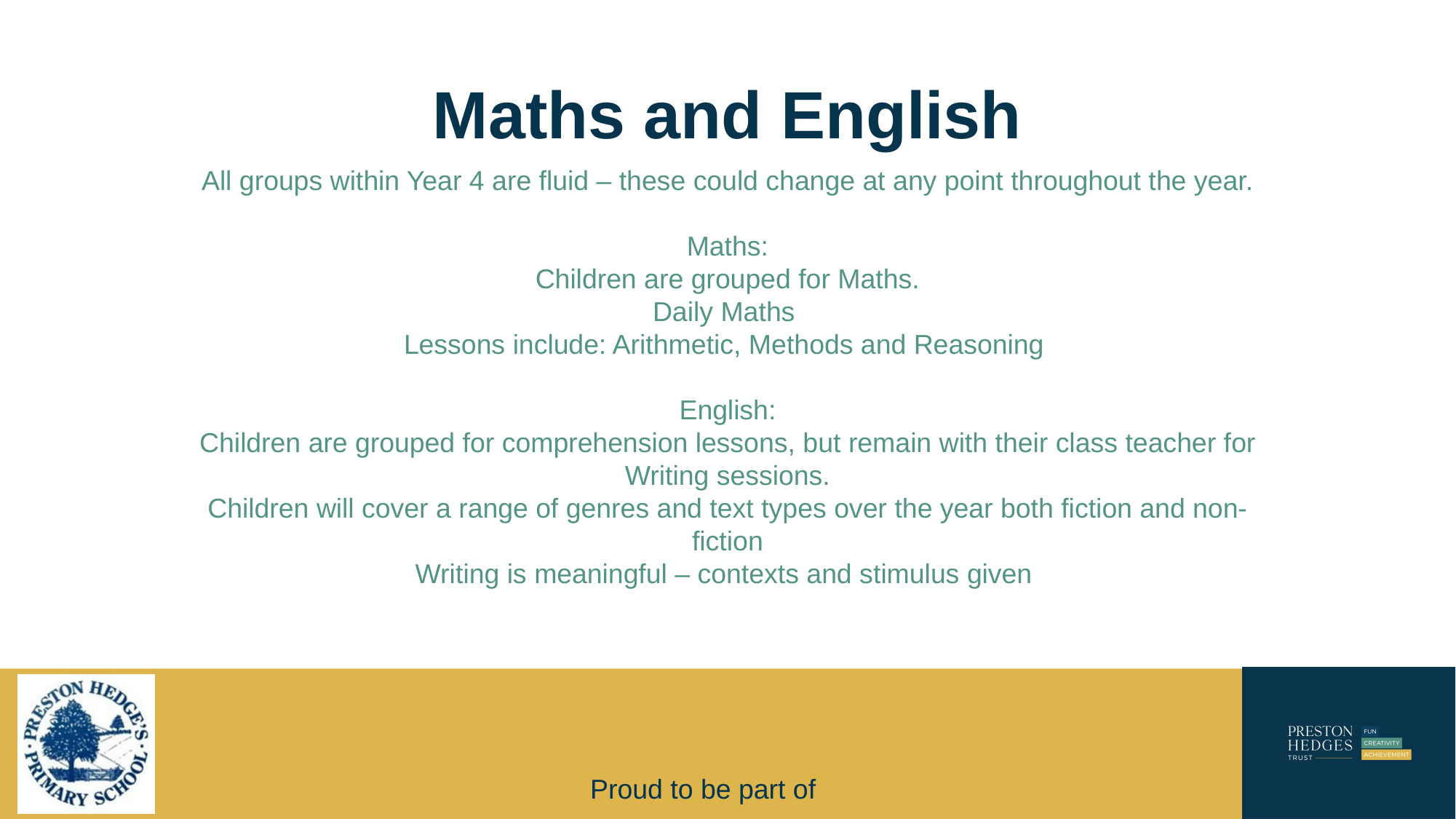

# Maths and English
All groups within Year 4 are fluid – these could change at any point throughout the year.

Maths:
Children are grouped for Maths.
Daily Maths
Lessons include: Arithmetic, Methods and Reasoning

English:
Children are grouped for comprehension lessons, but remain with their class teacher for Writing sessions.
Children will cover a range of genres and text types over the year both fiction and non-fiction
Writing is meaningful – contexts and stimulus given